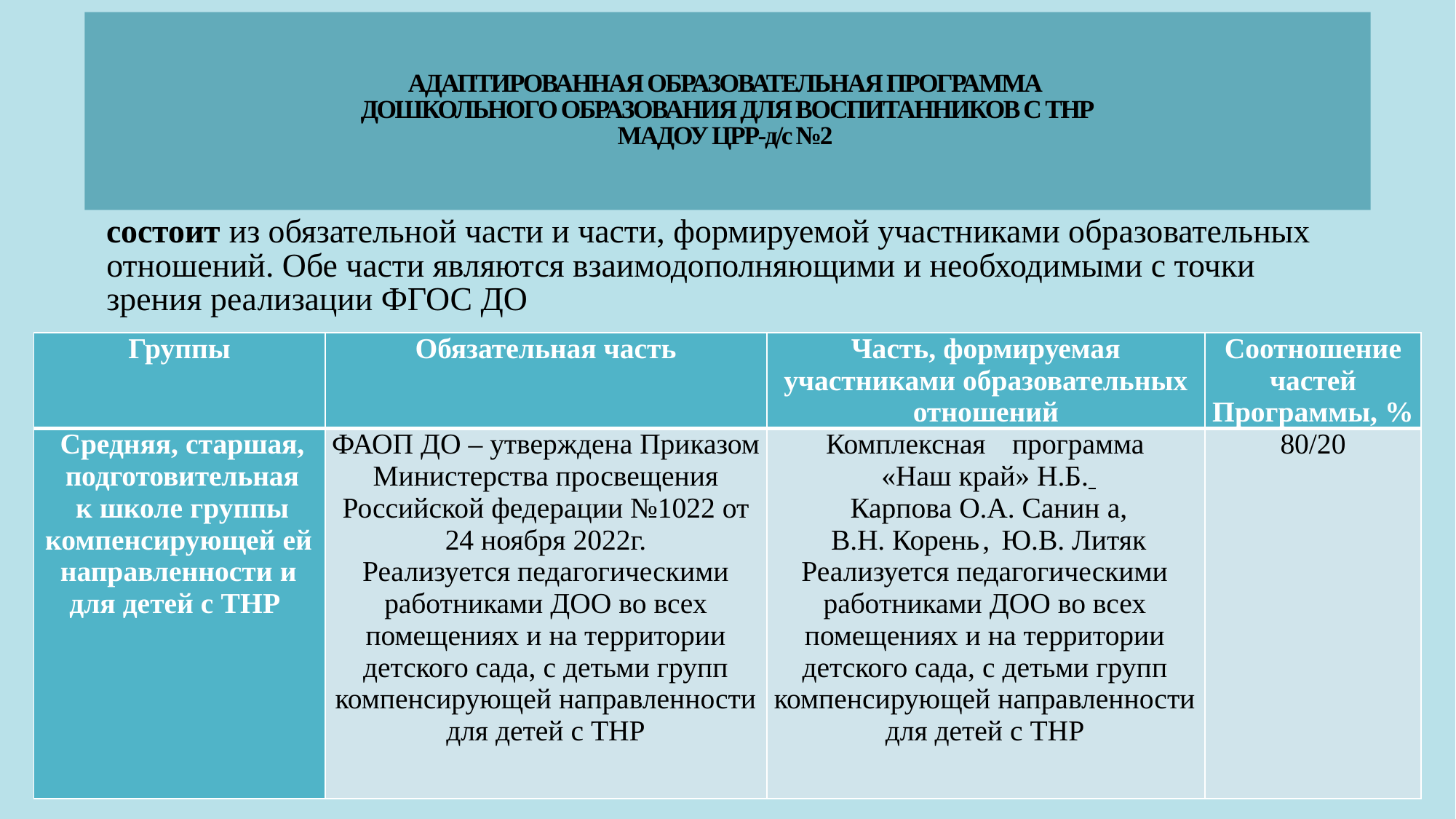

# АДАПТИРОВАННАЯ ОБРАЗОВАТЕЛЬНАЯ ПРОГРАММА ДОШКОЛЬНОГО ОБРАЗОВАНИЯ ДЛЯ ВОСПИТАННИКОВ С ТНР МАДОУ ЦРР-д/с №2
состоит из обязательной части и части, формируемой участниками образовательных отношений. Обе части являются взаимодополняющими и необходимыми с точки зрения реализации ФГОС ДО

| Группы | Обязательная часть | Часть, формируемая участниками образовательных отношений | Соотношение частей Программы, % |
| --- | --- | --- | --- |
| Средняя, старшая, подготовительная к школе группы компенсирующей ей направленности и для детей с ТНР | ФАОП ДО – утверждена Приказом Министерства просвещения Российской федерации №1022 от 24 ноября 2022г. Реализуется педагогическими работниками ДОО во всех помещениях и на территории детского сада, с детьми групп компенсирующей направленности для детей с ТНР | Комплексная программа «Наш край» Н.Б. Карпова О.А. Санин а, В.Н. Корень , Ю.В. Литяк Реализуется педагогическими работниками ДОО во всех помещениях и на территории детского сада, с детьми групп компенсирующей направленности для детей с ТНР | 80/20 |